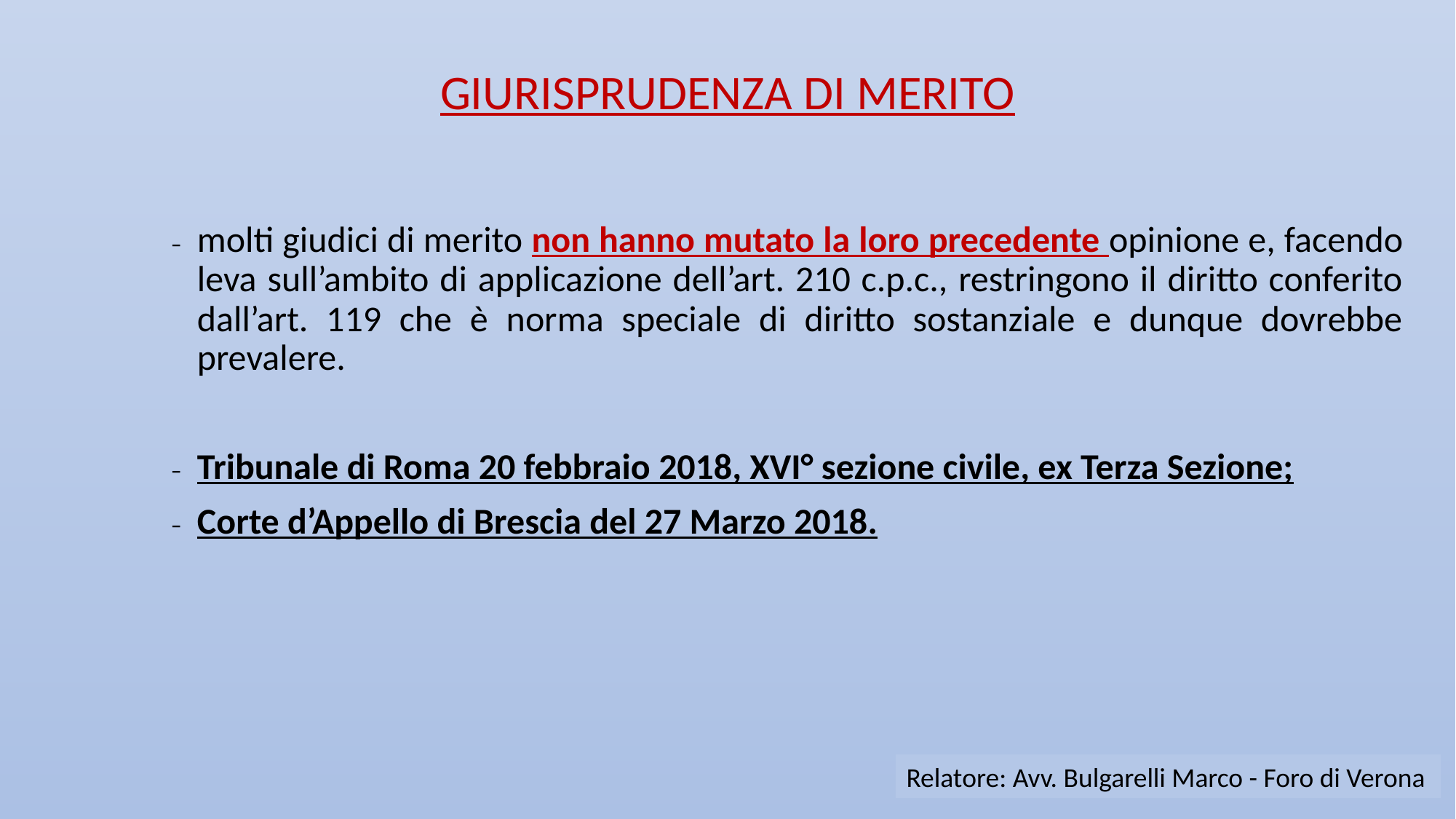

# GIURISPRUDENZA DI MERITO

molti giudici di merito non hanno mutato la loro precedente opinione e, facendo leva sull’ambito di applicazione dell’art. 210 c.p.c., restringono il diritto conferito dall’art. 119 che è norma speciale di diritto sostanziale e dunque dovrebbe prevalere.

Tribunale di Roma 20 febbraio 2018, XVI° sezione civile, ex Terza Sezione;
Corte d’Appello di Brescia del 27 Marzo 2018.

Relatore: Avv. Bulgarelli Marco - Foro di Verona